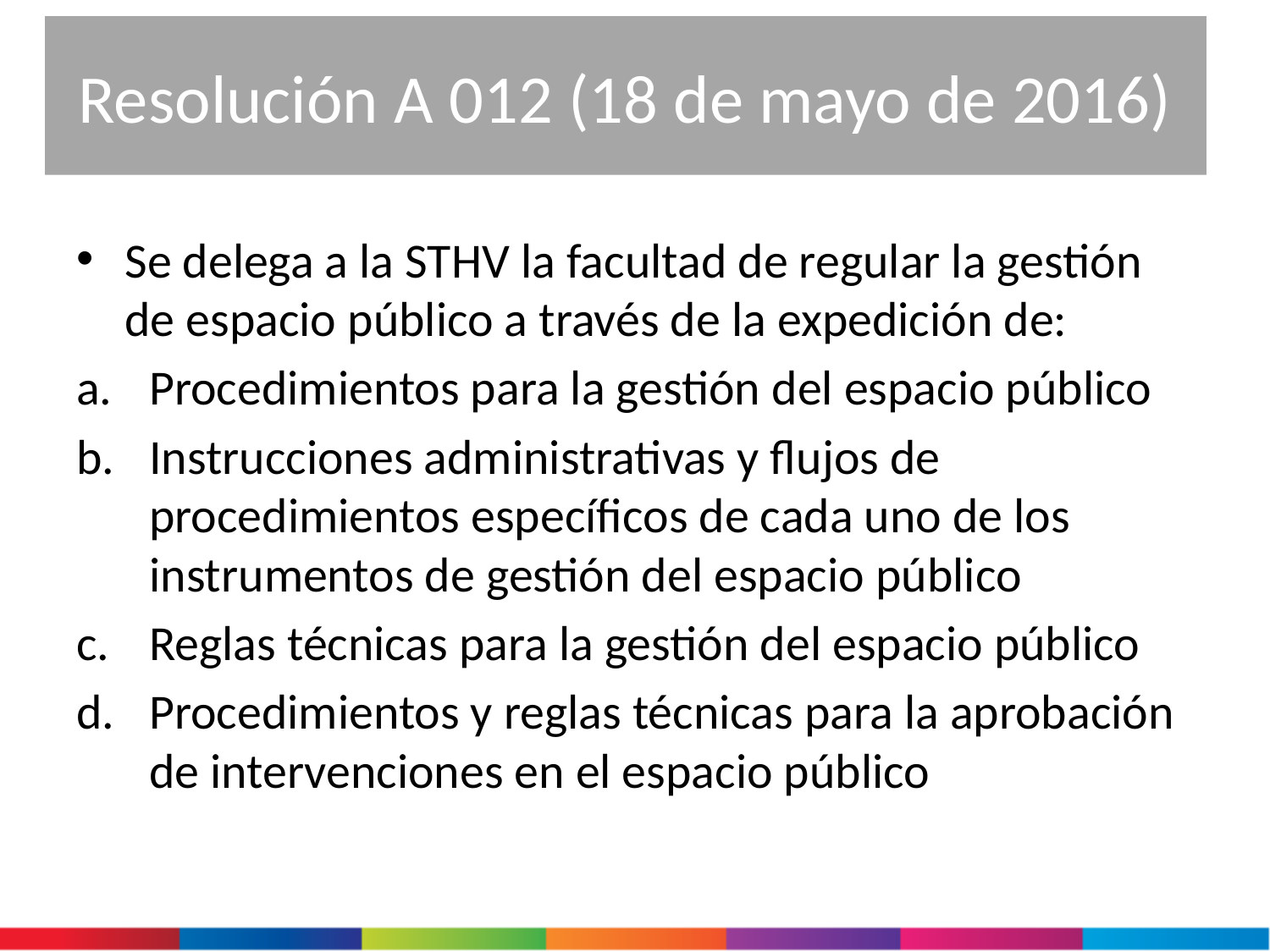

# Resolución A 012 (18 de mayo de 2016)
Se delega a la STHV la facultad de regular la gestión de espacio público a través de la expedición de:
Procedimientos para la gestión del espacio público
Instrucciones administrativas y flujos de procedimientos específicos de cada uno de los instrumentos de gestión del espacio público
Reglas técnicas para la gestión del espacio público
Procedimientos y reglas técnicas para la aprobación de intervenciones en el espacio público